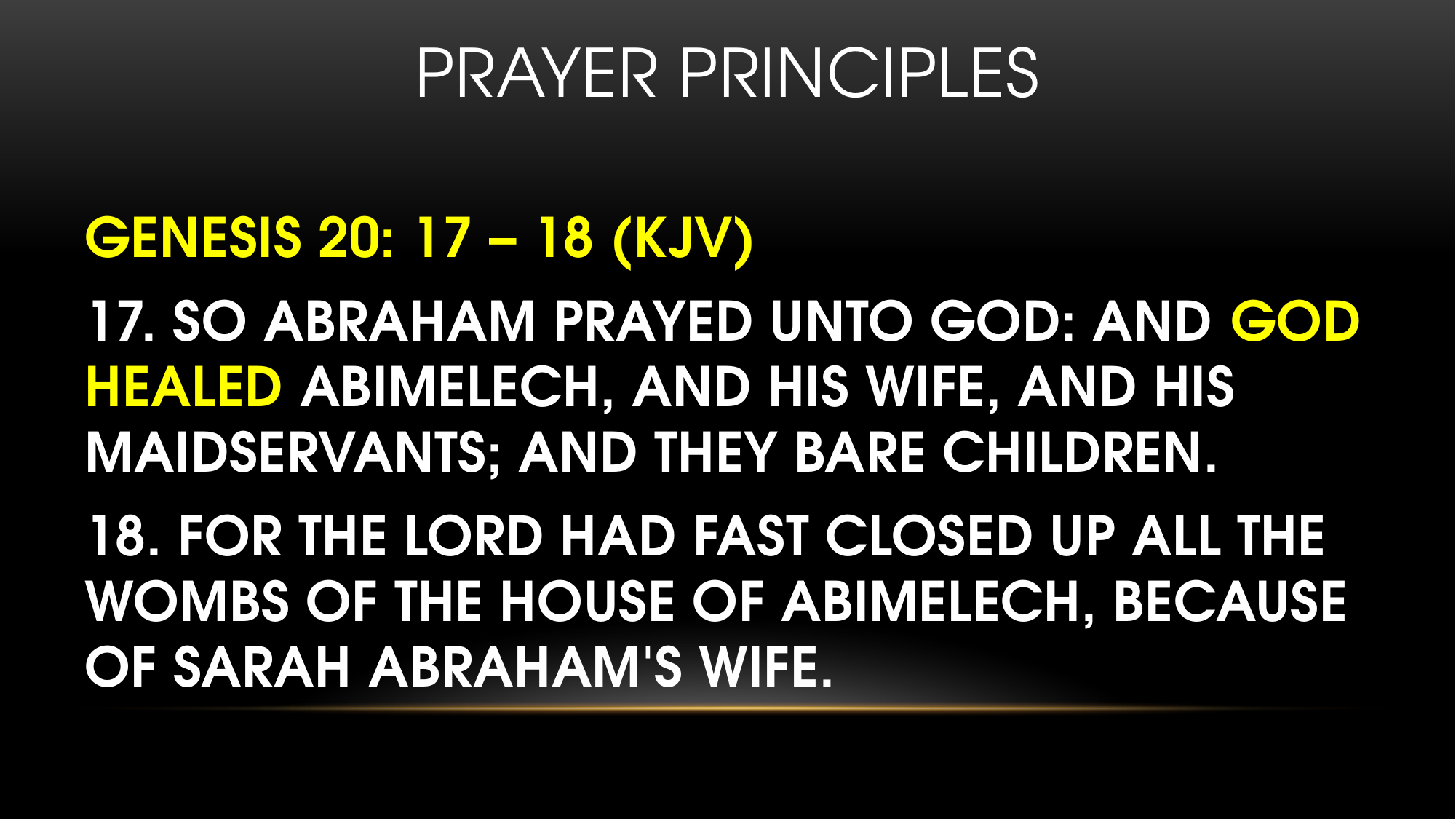

# Prayer principles
GENESIS 20: 17 – 18 (KJV)

17. SO ABRAHAM PRAYED UNTO GOD: AND GOD HEALED ABIMELECH, AND HIS WIFE, AND HIS MAIDSERVANTS; AND THEY BARE CHILDREN.

18. FOR THE LORD HAD FAST CLOSED UP ALL THE WOMBS OF THE HOUSE OF ABIMELECH, BECAUSE OF SARAH ABRAHAM'S WIFE.